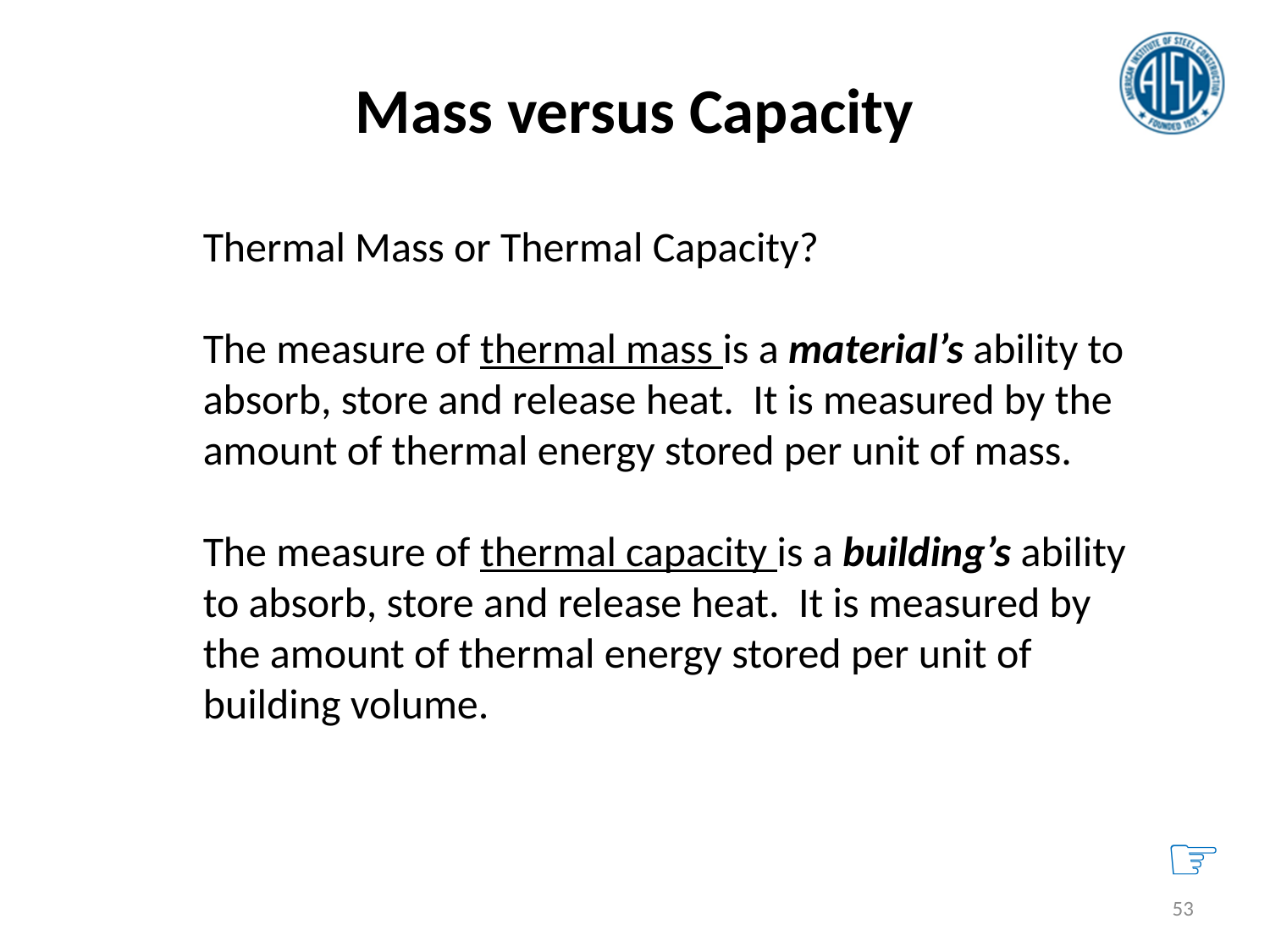

Mass versus Capacity
Thermal Mass or Thermal Capacity?

The measure of thermal mass is a material’s ability to absorb, store and release heat.  It is measured by the amount of thermal energy stored per unit of mass.

The measure of thermal capacity is a building’s ability to absorb, store and release heat.  It is measured by the amount of thermal energy stored per unit of building volume.
☞
53